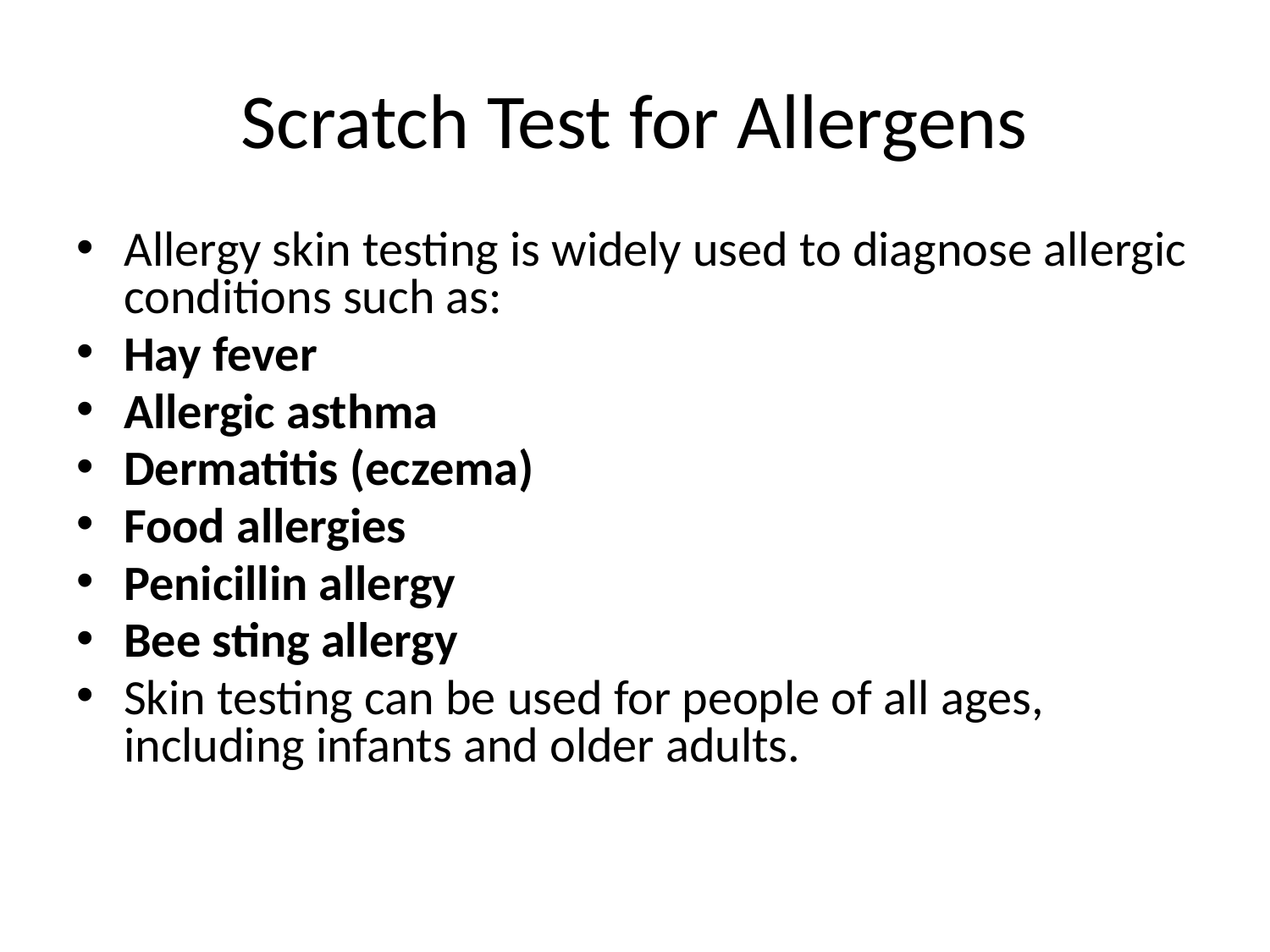

# Scratch Test for Allergens
Allergy skin testing is widely used to diagnose allergic conditions such as:
Hay fever
Allergic asthma
Dermatitis (eczema)
Food allergies
Penicillin allergy
Bee sting allergy
Skin testing can be used for people of all ages, including infants and older adults.